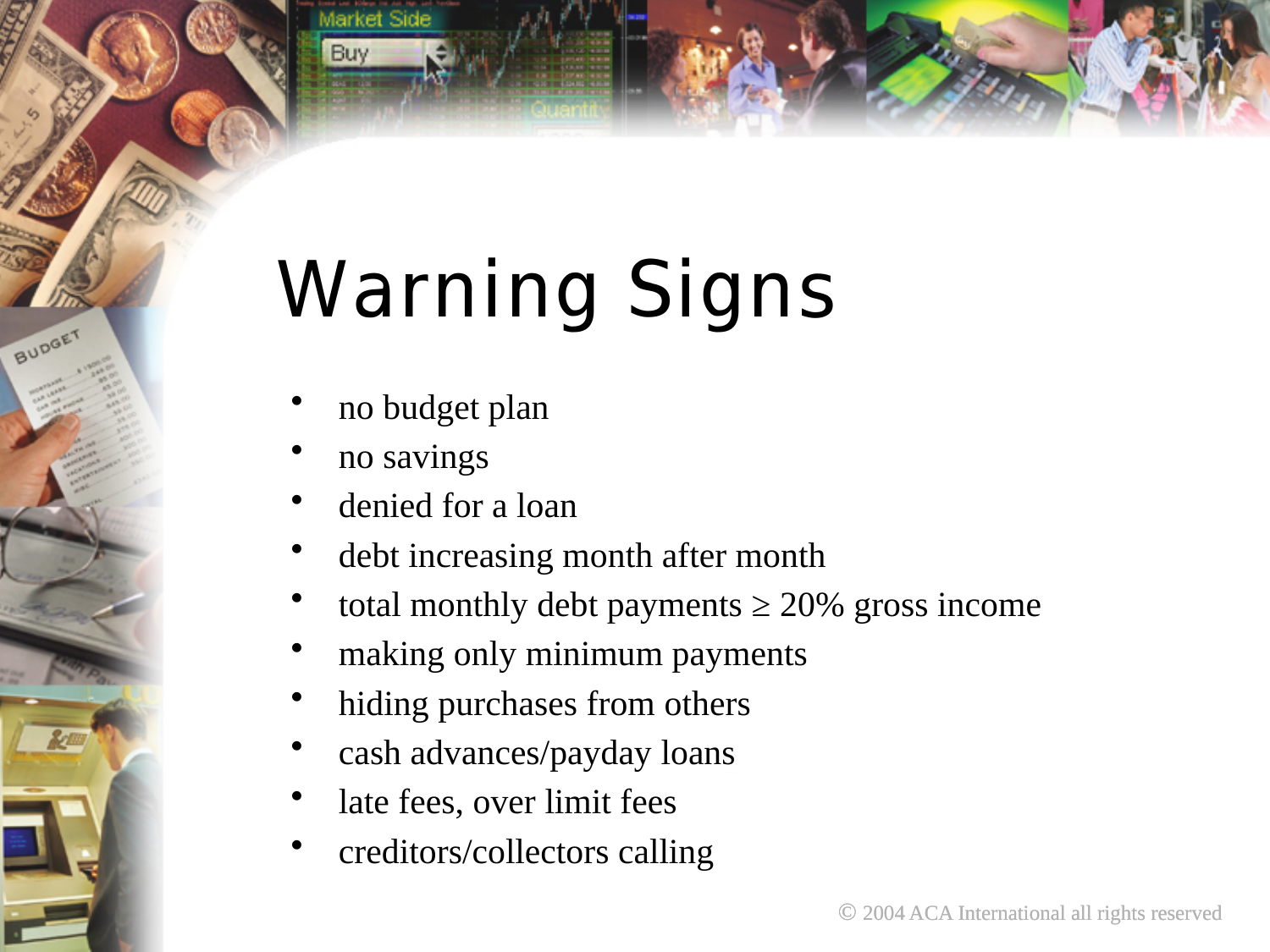

Warning Signs
no budget plan
no savings
denied for a loan
debt increasing month after month
total monthly debt payments ≥ 20% gross income
making only minimum payments
hiding purchases from others
cash advances/payday loans
late fees, over limit fees
creditors/collectors calling
© 2004 ACA International all rights reserved